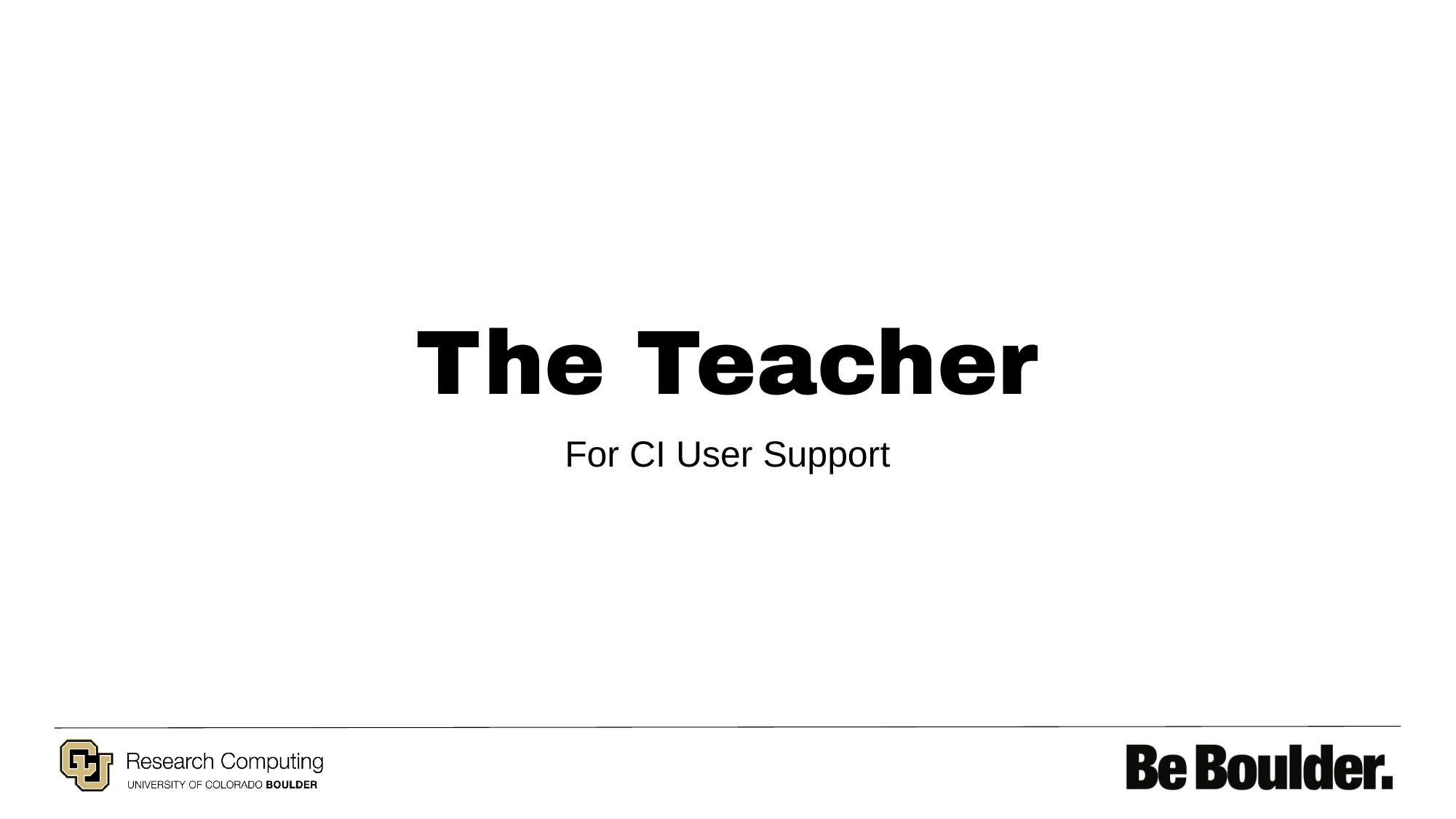

# The Teacher
For CI User Support